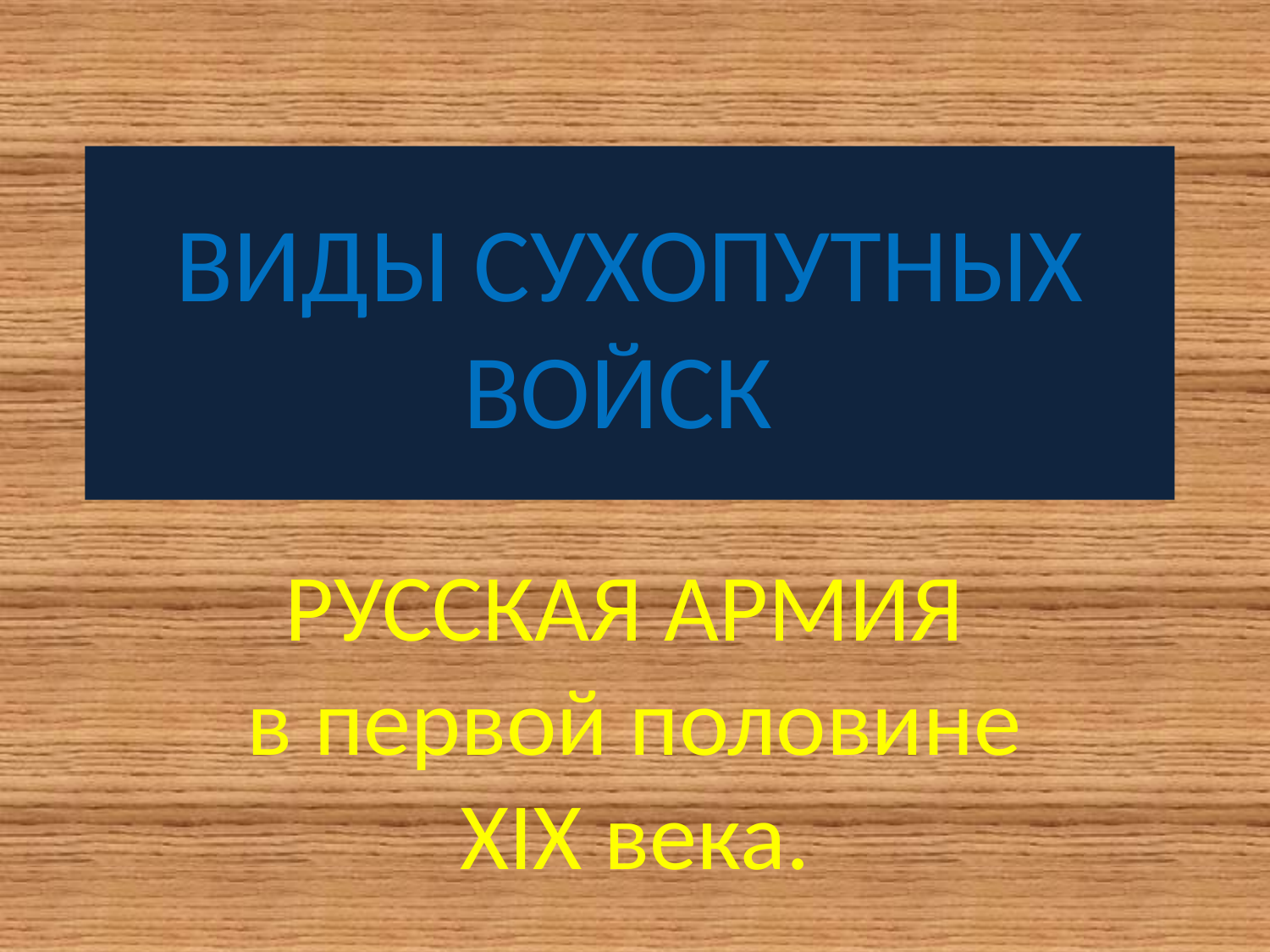

# ВИДЫ СУХОПУТНЫХ ВОЙСК
РУССКАЯ АРМИЯ
в первой половине XIX века.